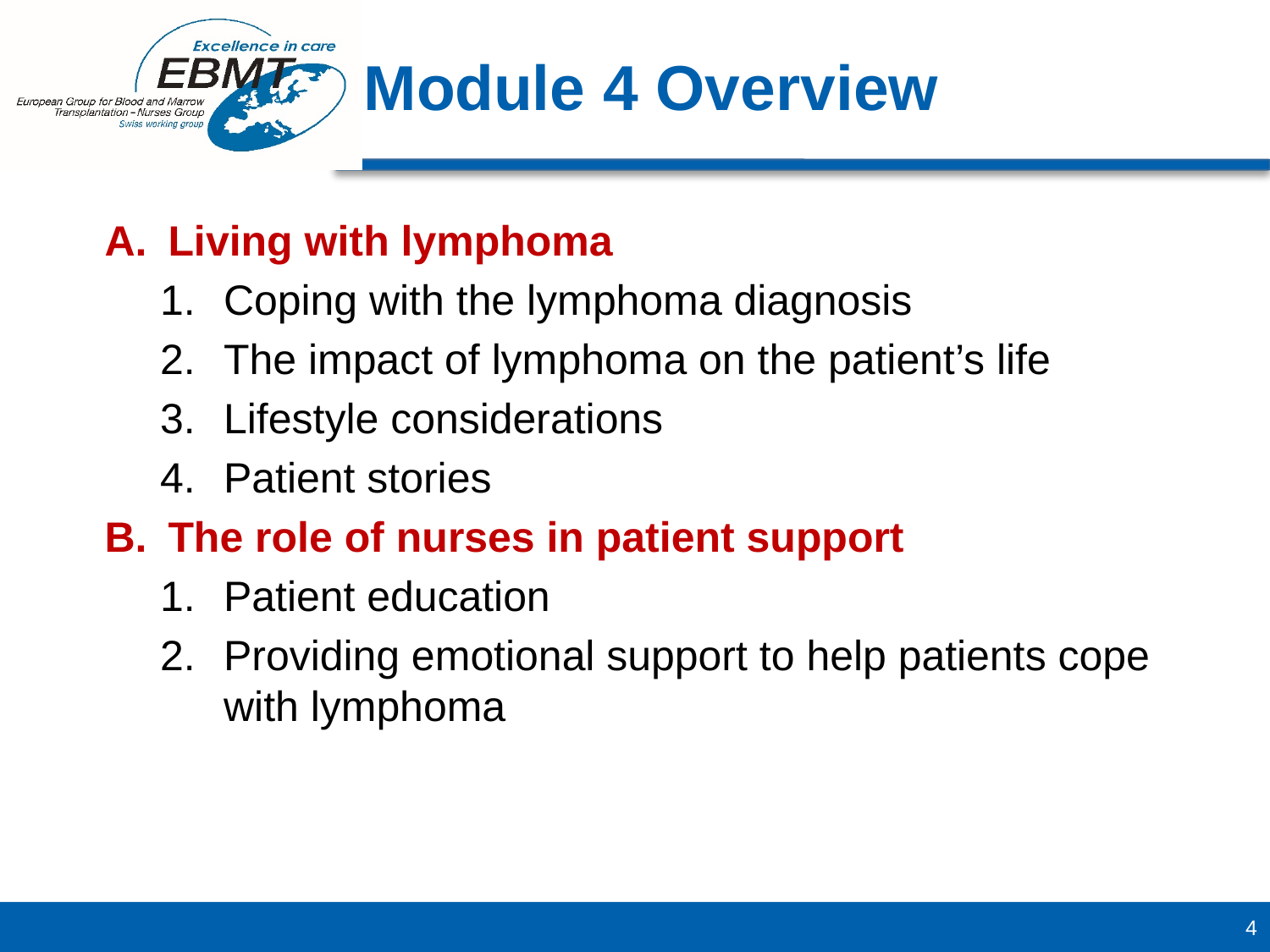

Living with lymphoma
Coping with the lymphoma diagnosis
The impact of lymphoma on the patient’s life
Lifestyle considerations
Patient stories
The role of nurses in patient support
Patient education
Providing emotional support to help patients cope with lymphoma

Module 4 Overview